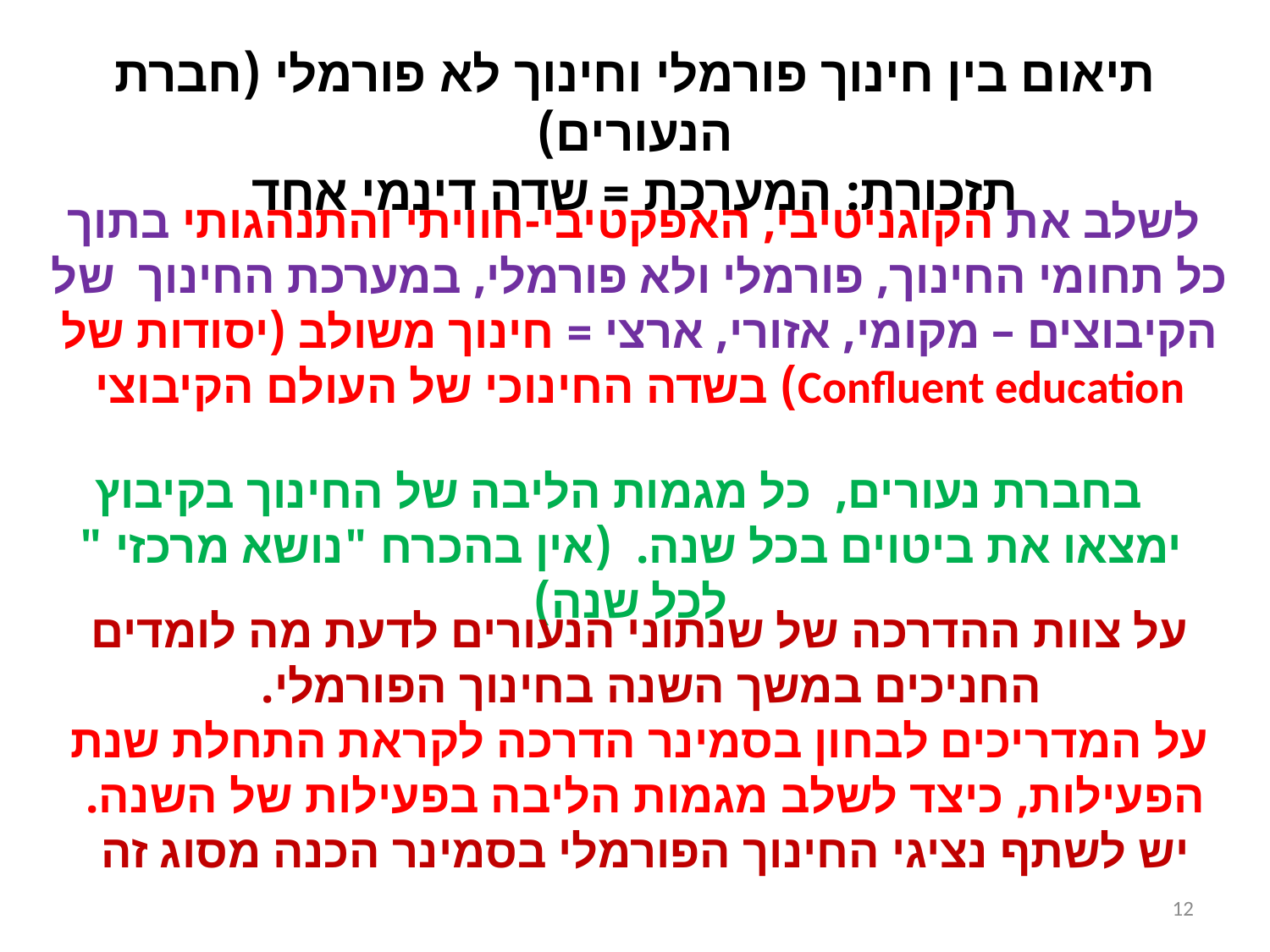

תיאום בין חינוך פורמלי וחינוך לא פורמלי (חברת הנעורים)
תזכורת: המערכת = שדה דינמי אחד
 לשלב את הקוגניטיבי, האפקטיבי-חוויתי והתנהגותי בתוך כל תחומי החינוך, פורמלי ולא פורמלי, במערכת החינוך  של הקיבוצים – מקומי, אזורי, ארצי = חינוך משולב (יסודות של Confluent education) בשדה החינוכי של העולם הקיבוצי
 בחברת נעורים,  כל מגמות הליבה של החינוך בקיבוץ ימצאו את ביטוים בכל שנה.  (אין בהכרח "נושא מרכזי "  לכל שנה)
על צוות ההדרכה של שנתוני הנעורים לדעת מה לומדים החניכים במשך השנה בחינוך הפורמלי.
על המדריכים לבחון בסמינר הדרכה לקראת התחלת שנת הפעילות, כיצד לשלב מגמות הליבה בפעילות של השנה.
יש לשתף נציגי החינוך הפורמלי בסמינר הכנה מסוג זה
12